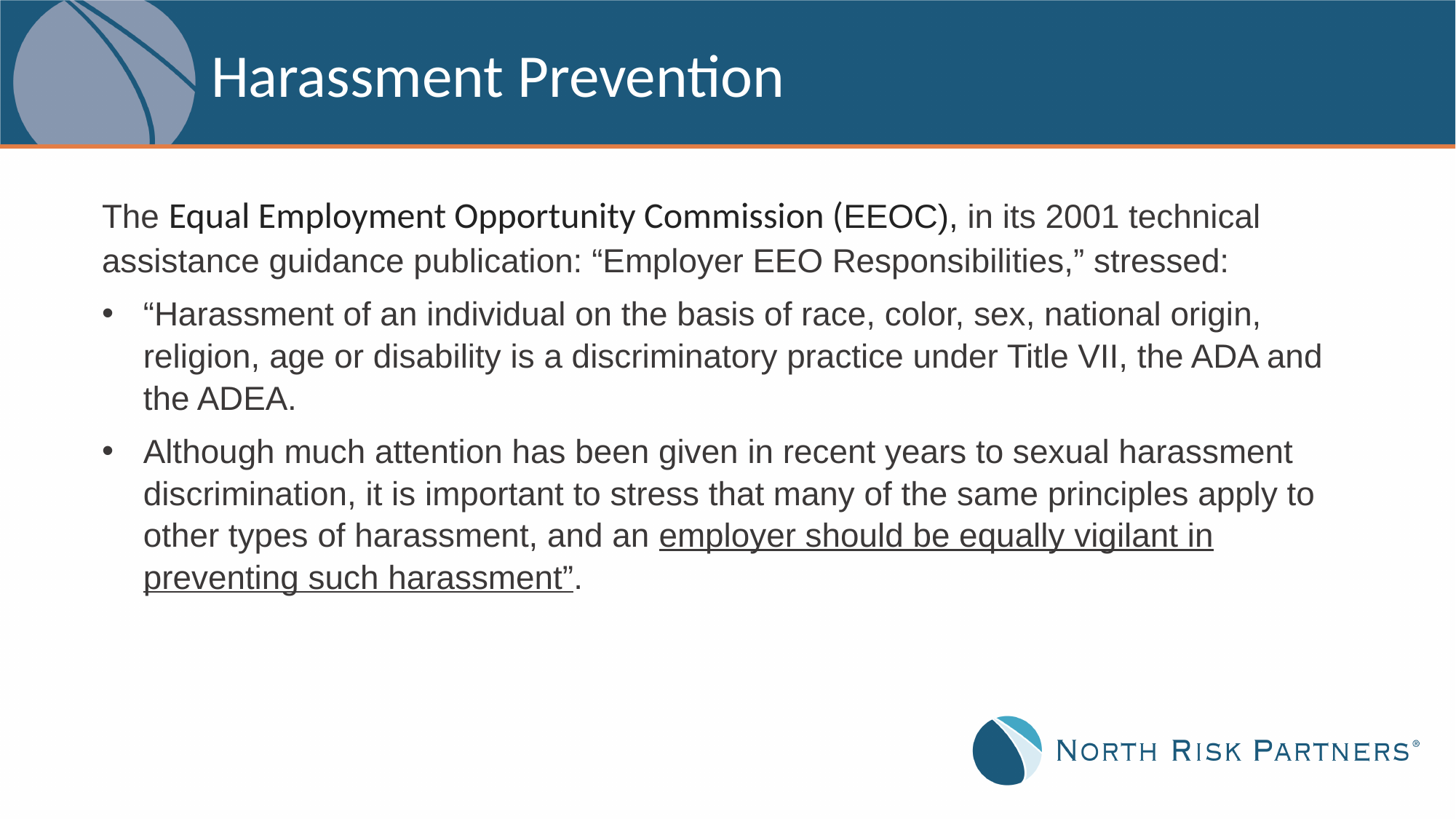

# Harassment Prevention
The Equal Employment Opportunity Commission (EEOC), in its 2001 technical assistance guidance publication: “Employer EEO Responsibilities,” stressed:
“Harassment of an individual on the basis of race, color, sex, national origin, religion, age or disability is a discriminatory practice under Title VII, the ADA and the ADEA.
Although much attention has been given in recent years to sexual harassment discrimination, it is important to stress that many of the same principles apply to other types of harassment, and an employer should be equally vigilant in preventing such harassment”.